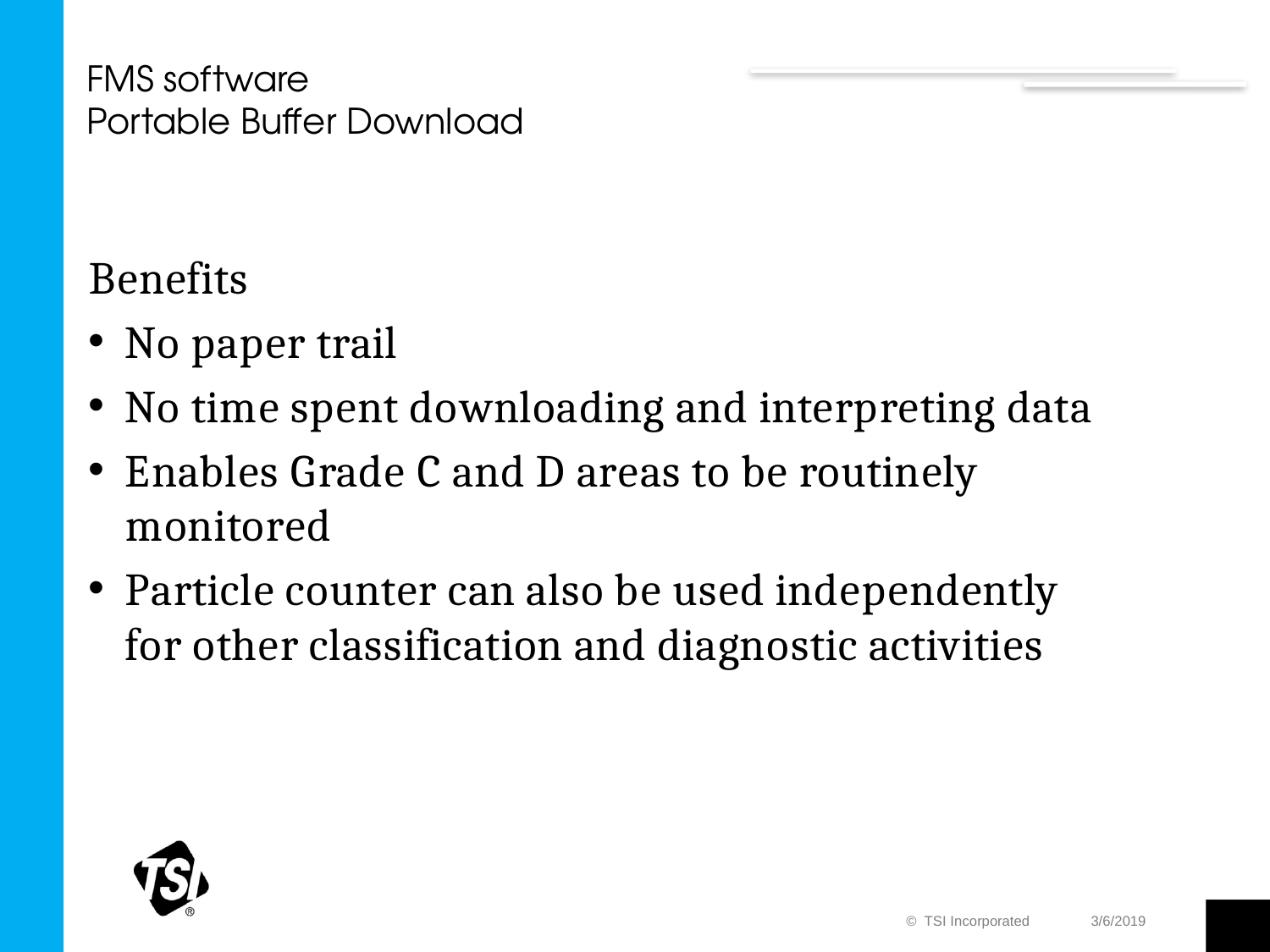

# FMS software Portable Buffer Download

Benefits
No paper trail
No time spent downloading and interpreting data
Enables Grade C and D areas to be routinely monitored
Particle counter can also be used independently for other classification and diagnostic activities

©  TSI Incorporated
3/6/2019